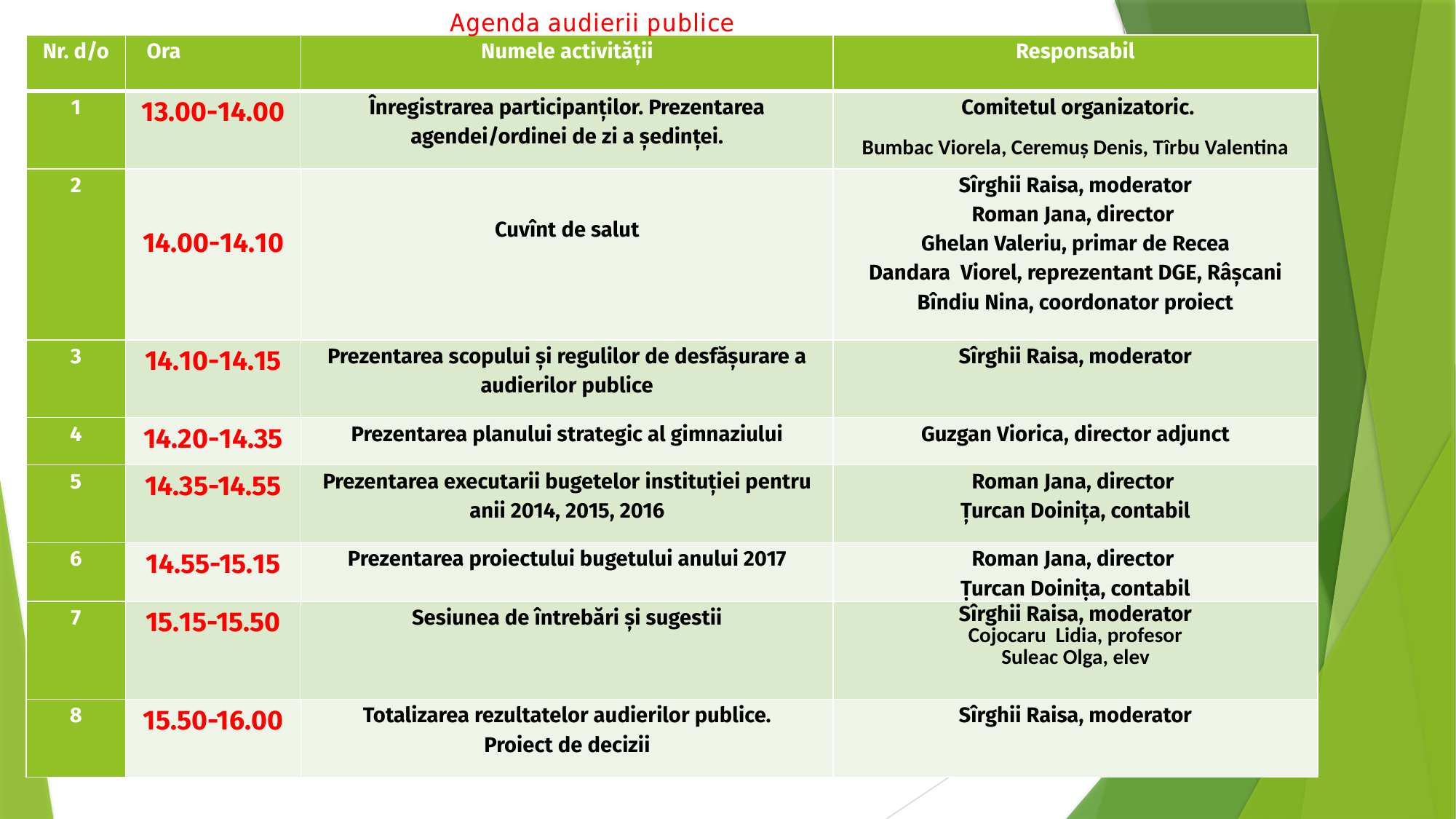

Agenda audierii publice

| Nr. d/o | Ora | Numele activității | Responsabil |
| --- | --- | --- | --- |
| 1 | 13.00-14.00 | Înregistrarea participanților. Prezentarea agendei/ordinei de zi a ședinței. | Comitetul organizatoric. Bumbac Viorela, Ceremuş Denis, Tîrbu Valentina |
| 2 | 14.00-14.10 | Cuvînt de salut | Sîrghii Raisa, moderator Roman Jana, director Ghelan Valeriu, primar de Recea Dandara Viorel, reprezentant DGE, Râşcani Bîndiu Nina, coordonator proiect |
| 3 | 14.10-14.15 | Prezentarea scopului și regulilor de desfășurare a audierilor publice | Sîrghii Raisa, moderator |
| 4 | 14.20-14.35 | Prezentarea planului strategic al gimnaziului | Guzgan Viorica, director adjunct |
| 5 | 14.35-14.55 | Prezentarea executarii bugetelor instituției pentru anii 2014, 2015, 2016 | Roman Jana, director Ţurcan Doiniţa, contabil |
| 6 | 14.55-15.15 | Prezentarea proiectului bugetului anului 2017 | Roman Jana, director Ţurcan Doiniţa, contabil |
| 7 | 15.15-15.50 | Sesiunea de întrebări și sugestii | Sîrghii Raisa, moderator Cojocaru Lidia, profesor Suleac Olga, elev |
| 8 | 15.50-16.00 | Totalizarea rezultatelor audierilor publice. Proiect de decizii | Sîrghii Raisa, moderator |